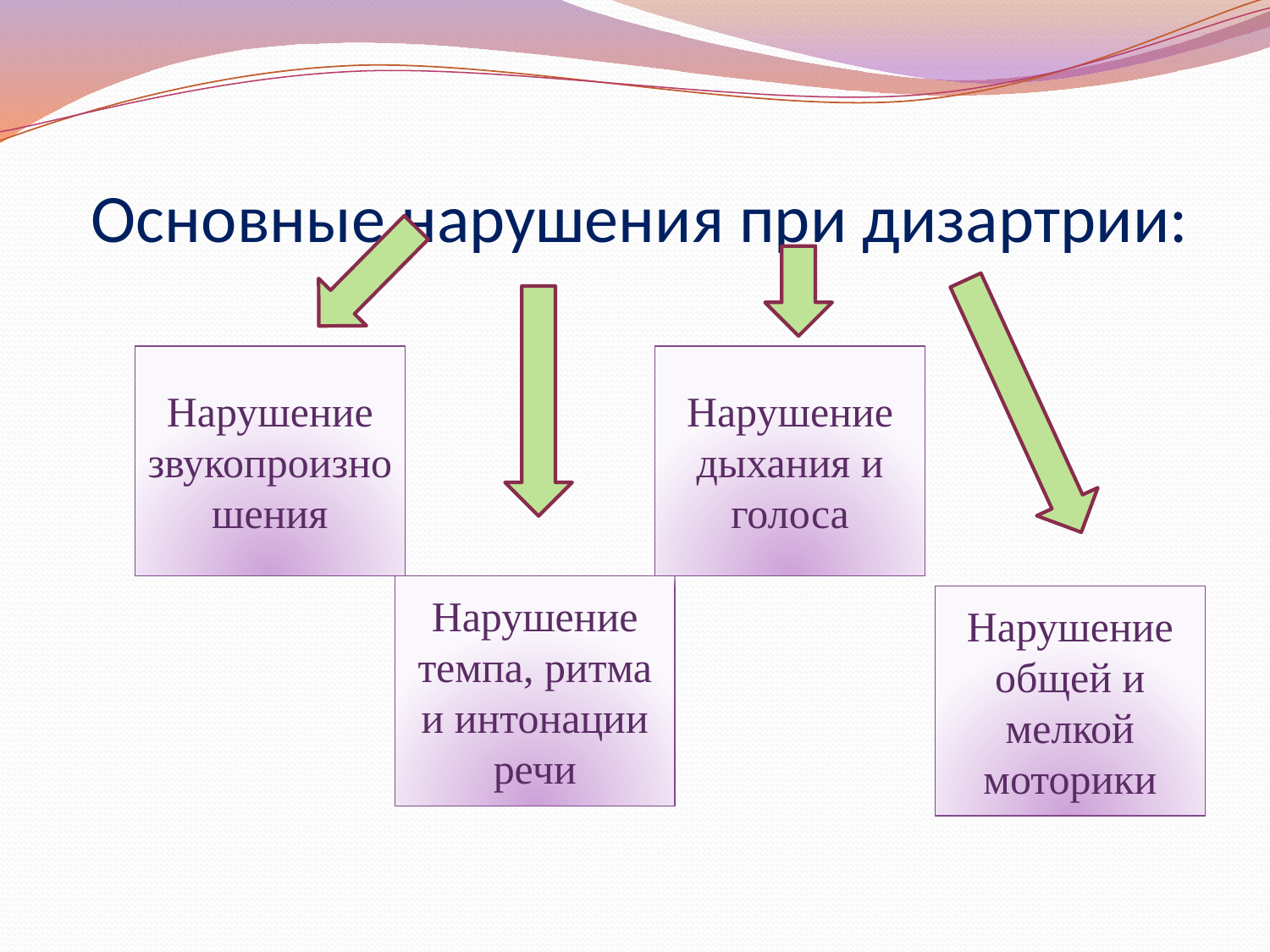

# Основные нарушения при дизартрии:

Нарушение звукопроизношения
Нарушение дыхания и голоса
Нарушение темпа, ритма и интонации речи
Нарушение общей и мелкой моторики